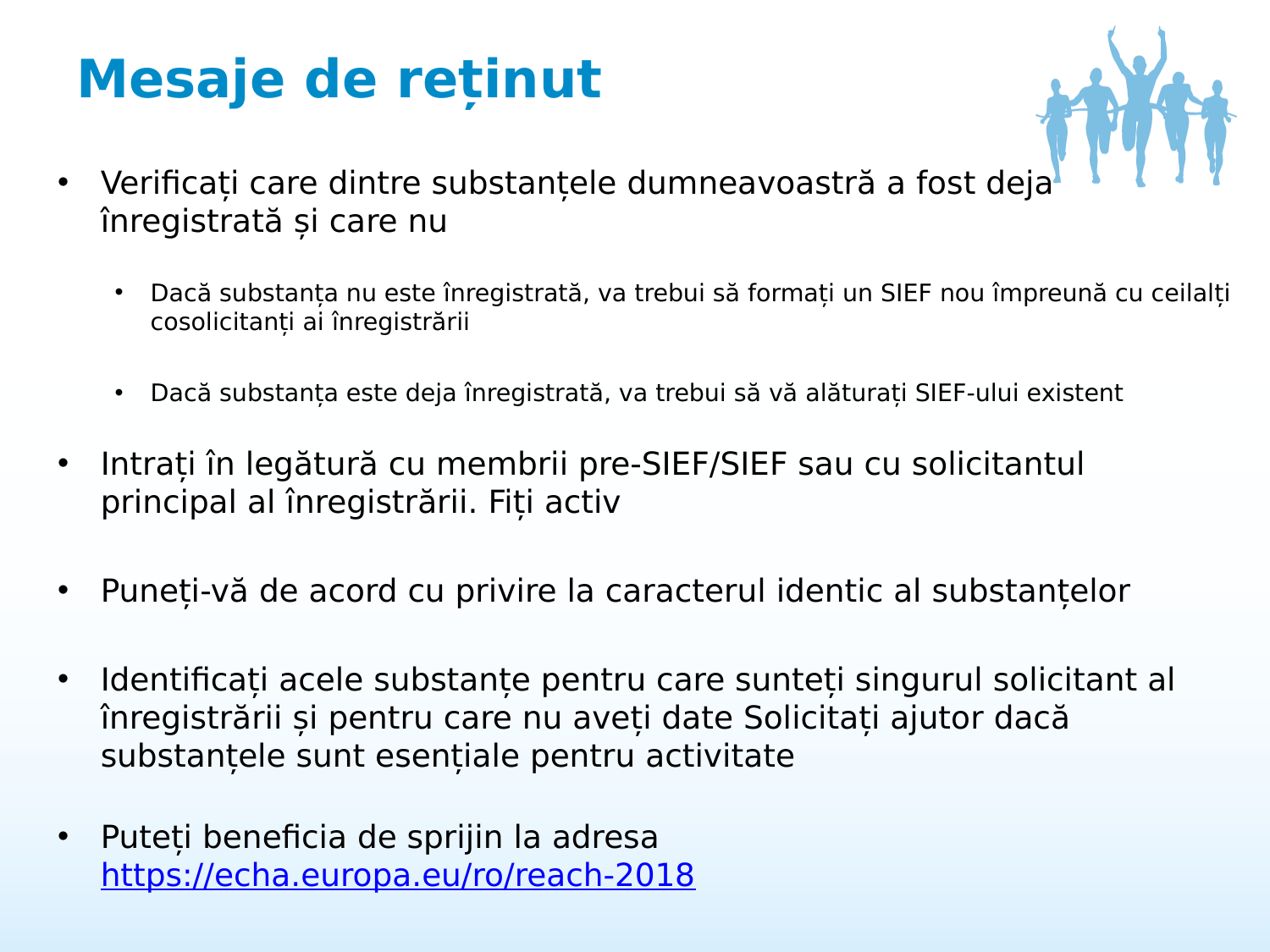

# Mesaje de reținut
Verificați care dintre substanțele dumneavoastră a fost deja înregistrată și care nu

Dacă substanța nu este înregistrată, va trebui să formați un SIEF nou împreună cu ceilalți cosolicitanți ai înregistrării

Dacă substanța este deja înregistrată, va trebui să vă alăturați SIEF-ului existent

Intrați în legătură cu membrii pre-SIEF/SIEF sau cu solicitantul principal al înregistrării. Fiți activ

Puneți-vă de acord cu privire la caracterul identic al substanțelor

Identificați acele substanțe pentru care sunteți singurul solicitant al înregistrării și pentru care nu aveți date Solicitați ajutor dacă substanțele sunt esențiale pentru activitate

Puteți beneficia de sprijin la adresa https://echa.europa.eu/ro/reach-2018